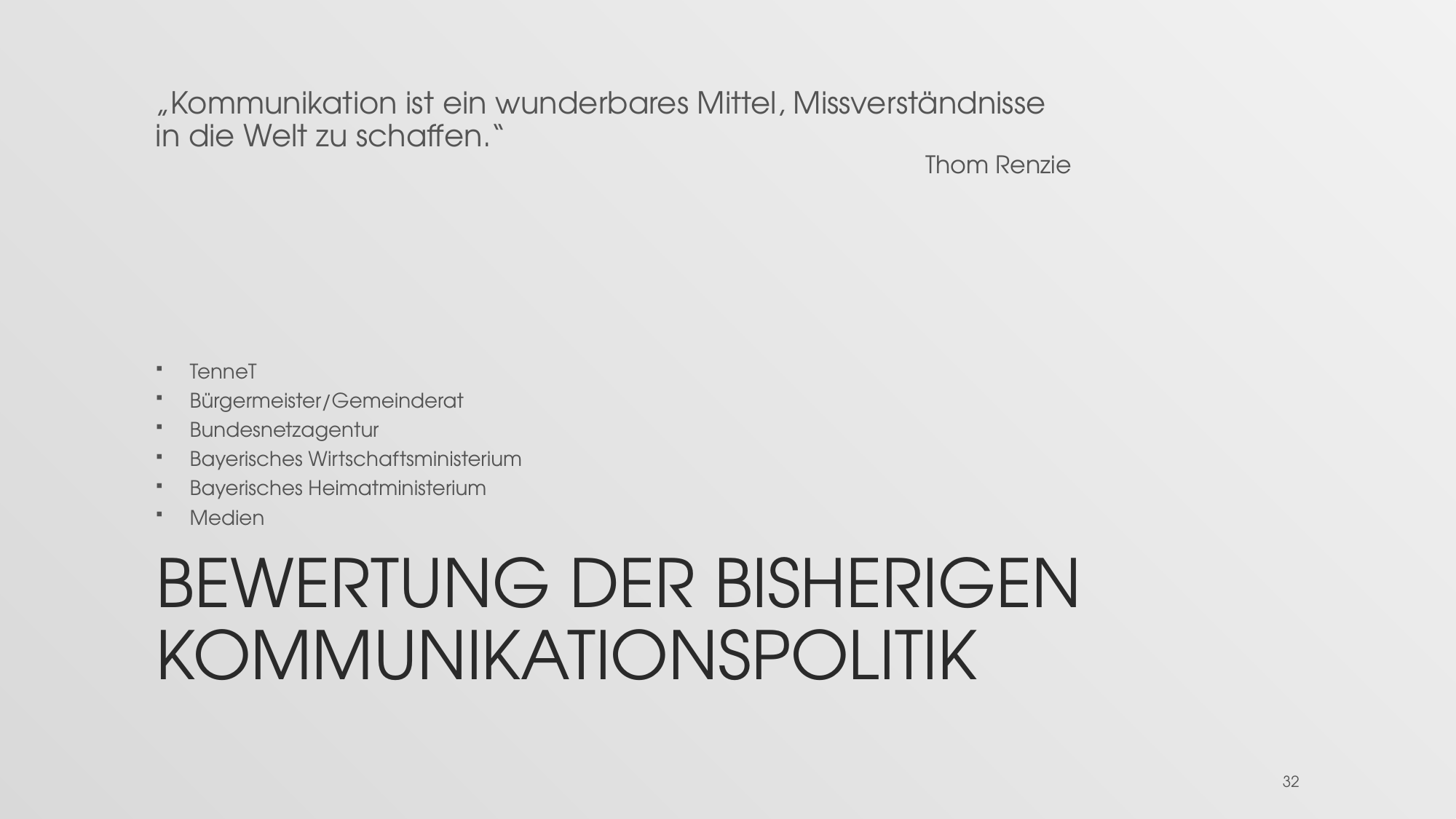

„Kommunikation ist ein wunderbares Mittel, Missverständnisse in die Welt zu schaffen.“
Thom Renzie
TenneT
Bürgermeister/Gemeinderat
Bundesnetzagentur
Bayerisches Wirtschaftsministerium
Bayerisches Heimatministerium
Medien

# Bewertung der bisherigen Kommunikationspolitik
32